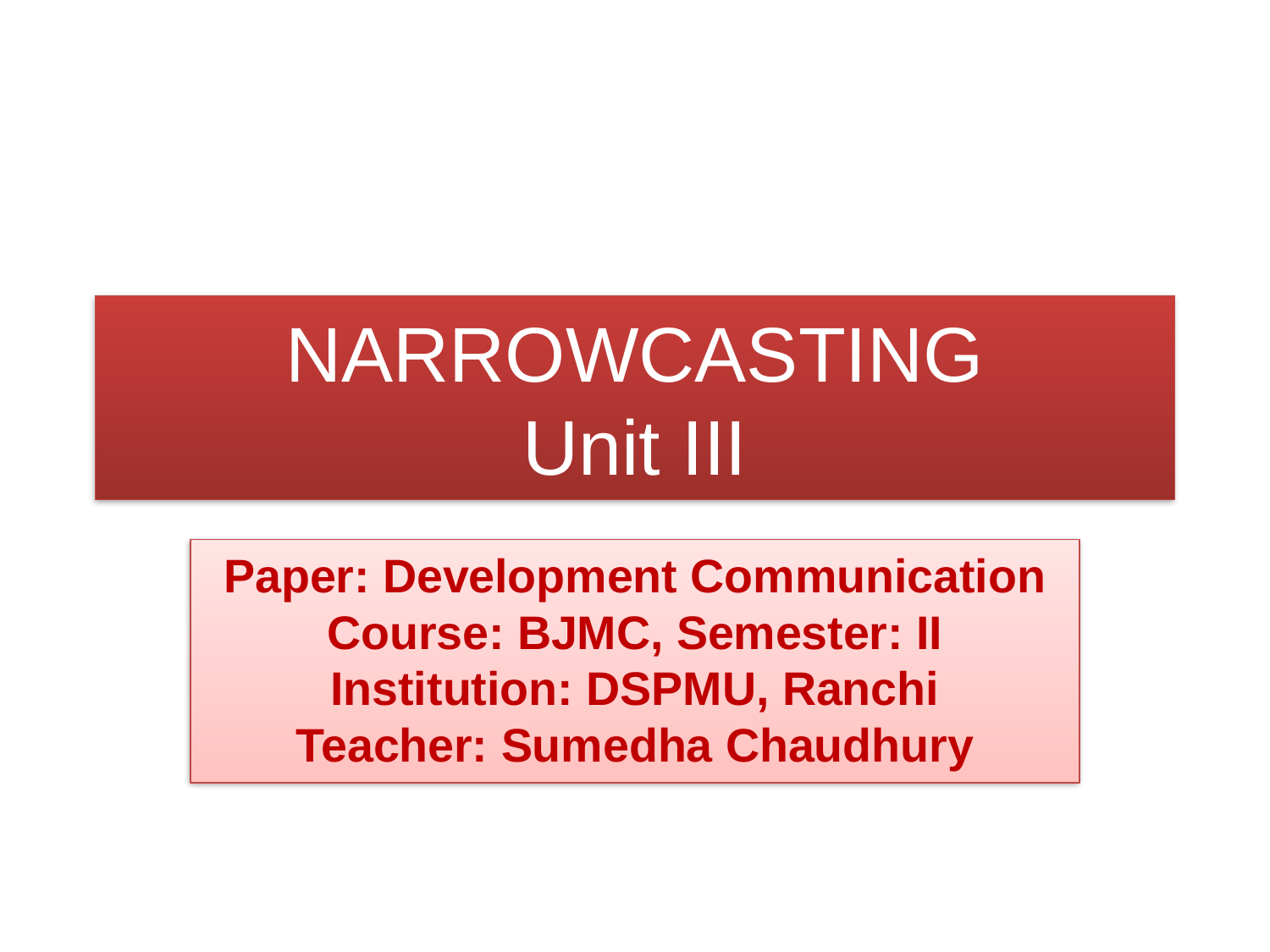

# NARROWCASTING Unit III
Paper: Development Communication
Course: BJMC, Semester: II
Institution: DSPMU, Ranchi
Teacher: Sumedha Chaudhury